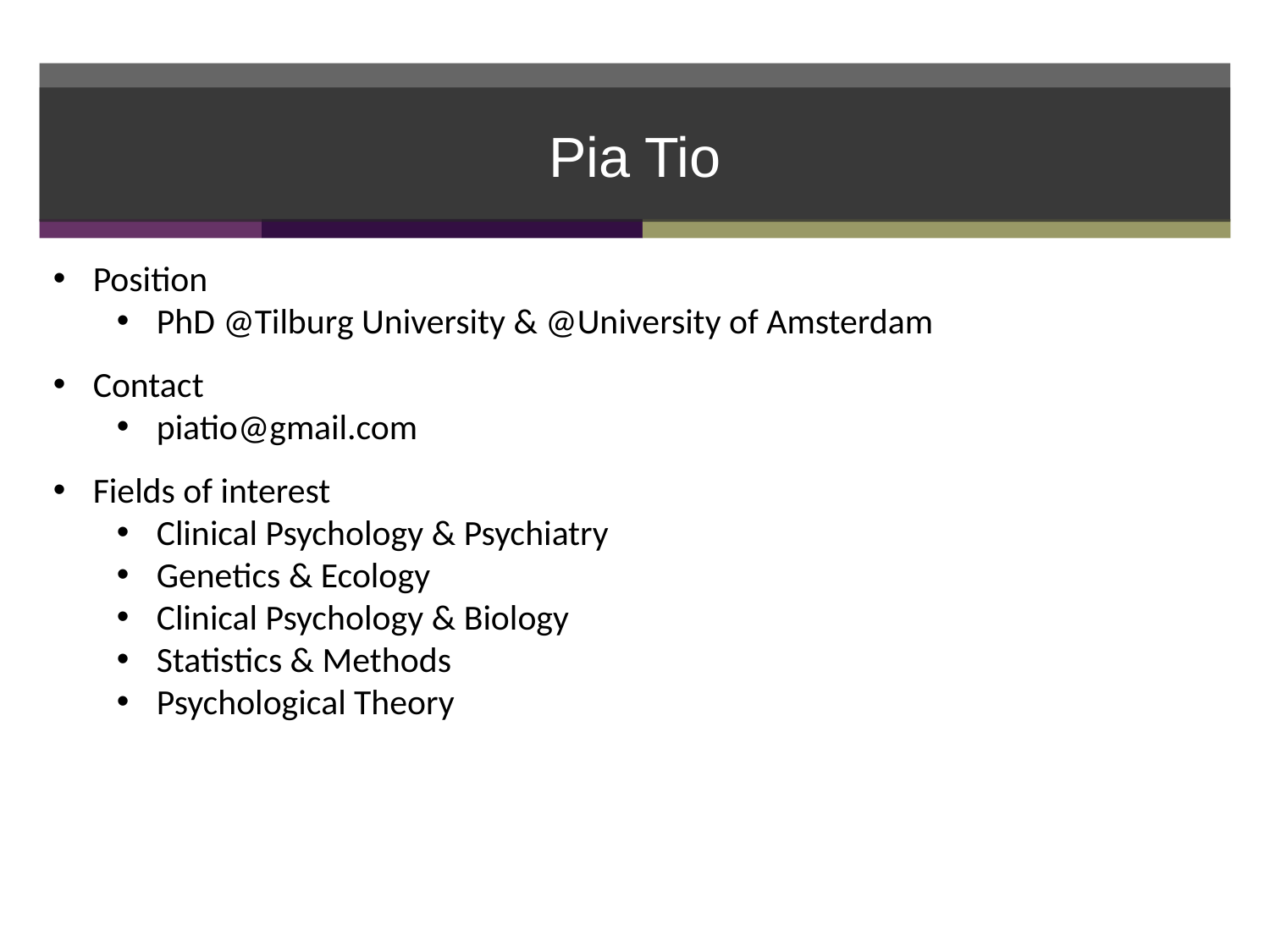

Pia Tio
Position
PhD @Tilburg University & @University of Amsterdam
Contact
piatio@gmail.com
Fields of interest
Clinical Psychology & Psychiatry
Genetics & Ecology
Clinical Psychology & Biology
Statistics & Methods
Psychological Theory